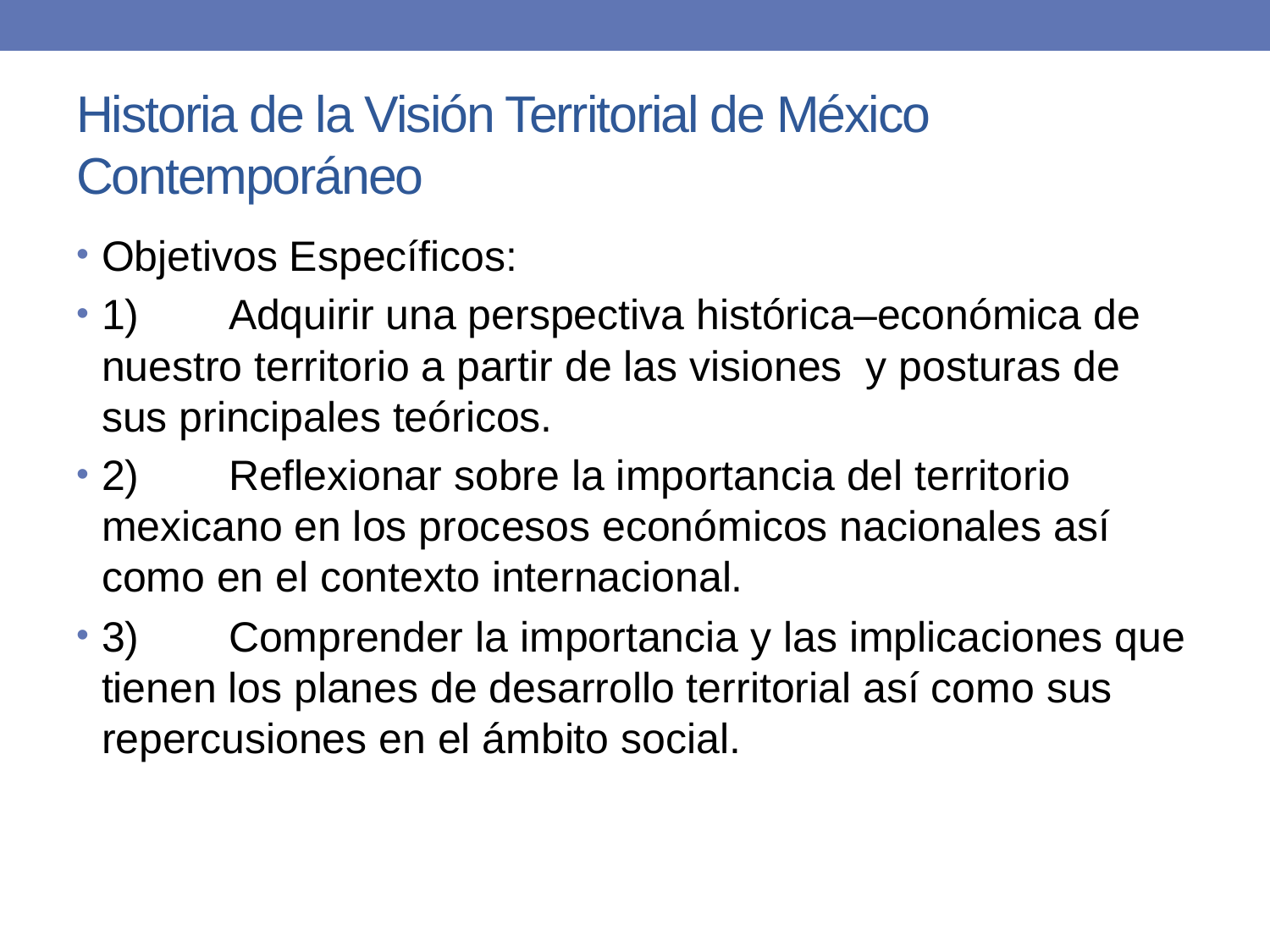

# Historia de la Visión Territorial de México Contemporáneo
Objetivos Específicos:
1)	Adquirir una perspectiva histórica–económica de nuestro territorio a partir de las visiones  y posturas de sus principales teóricos.
2)	Reflexionar sobre la importancia del territorio mexicano en los procesos económicos nacionales así como en el contexto internacional.
3)	Comprender la importancia y las implicaciones que tienen los planes de desarrollo territorial así como sus repercusiones en el ámbito social.